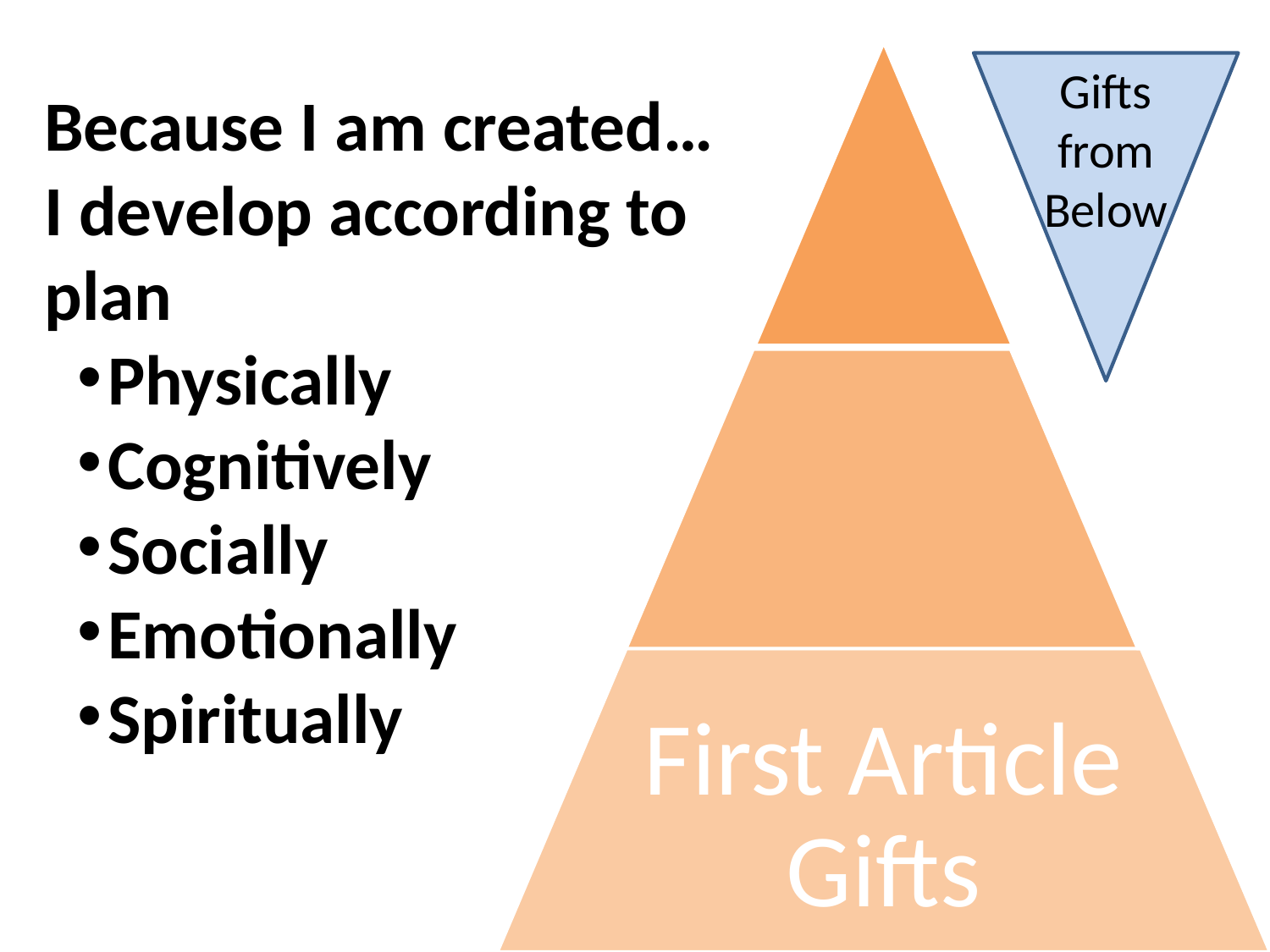

First Article Gifts

Gifts from Below
Because I am created…
I develop according to plan
Physically
Cognitively
Socially
Emotionally
Spiritually